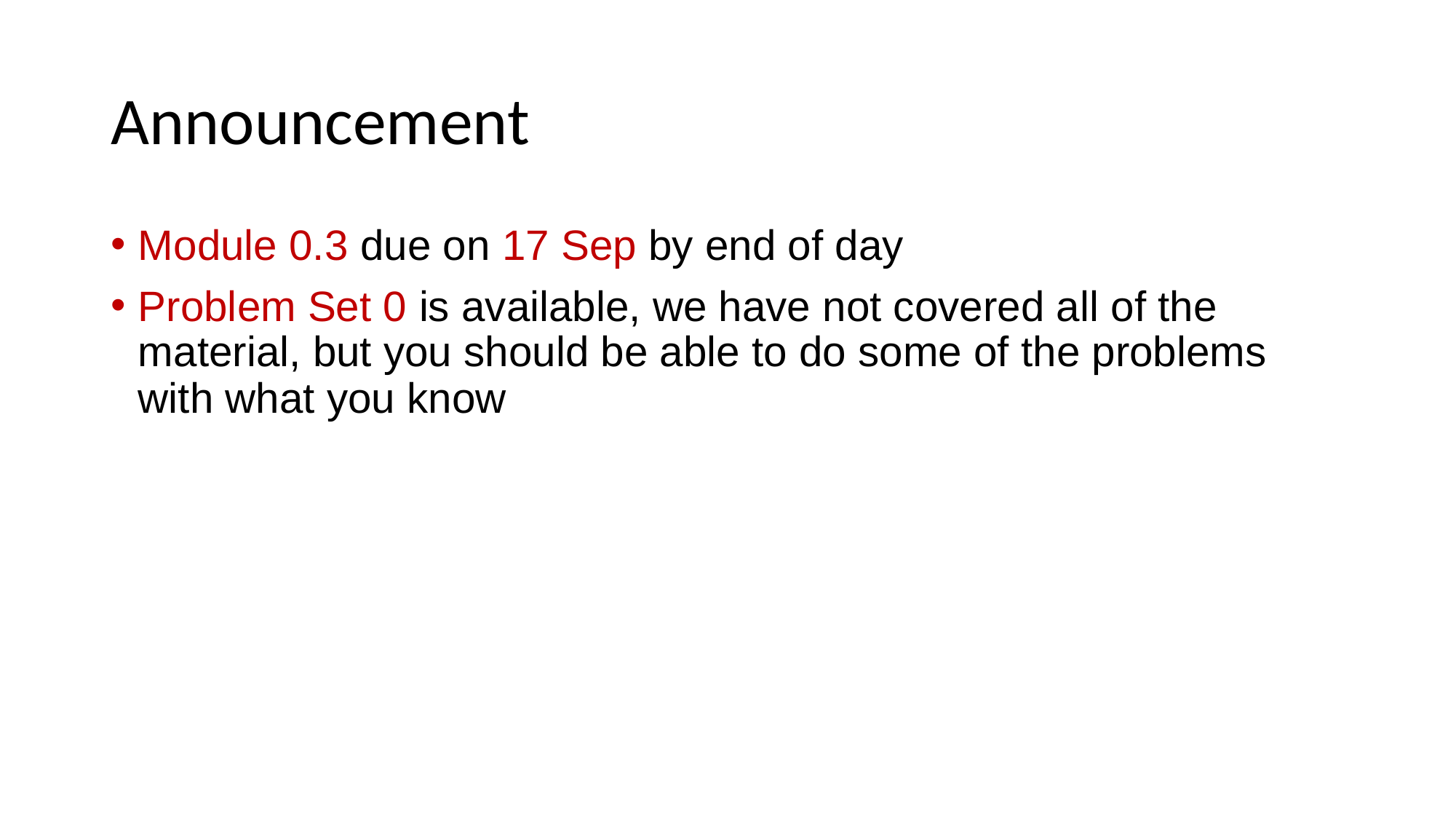

# Announcement
Module 0.3 due on 17 Sep by end of day
Problem Set 0 is available, we have not covered all of the material, but you should be able to do some of the problems with what you know